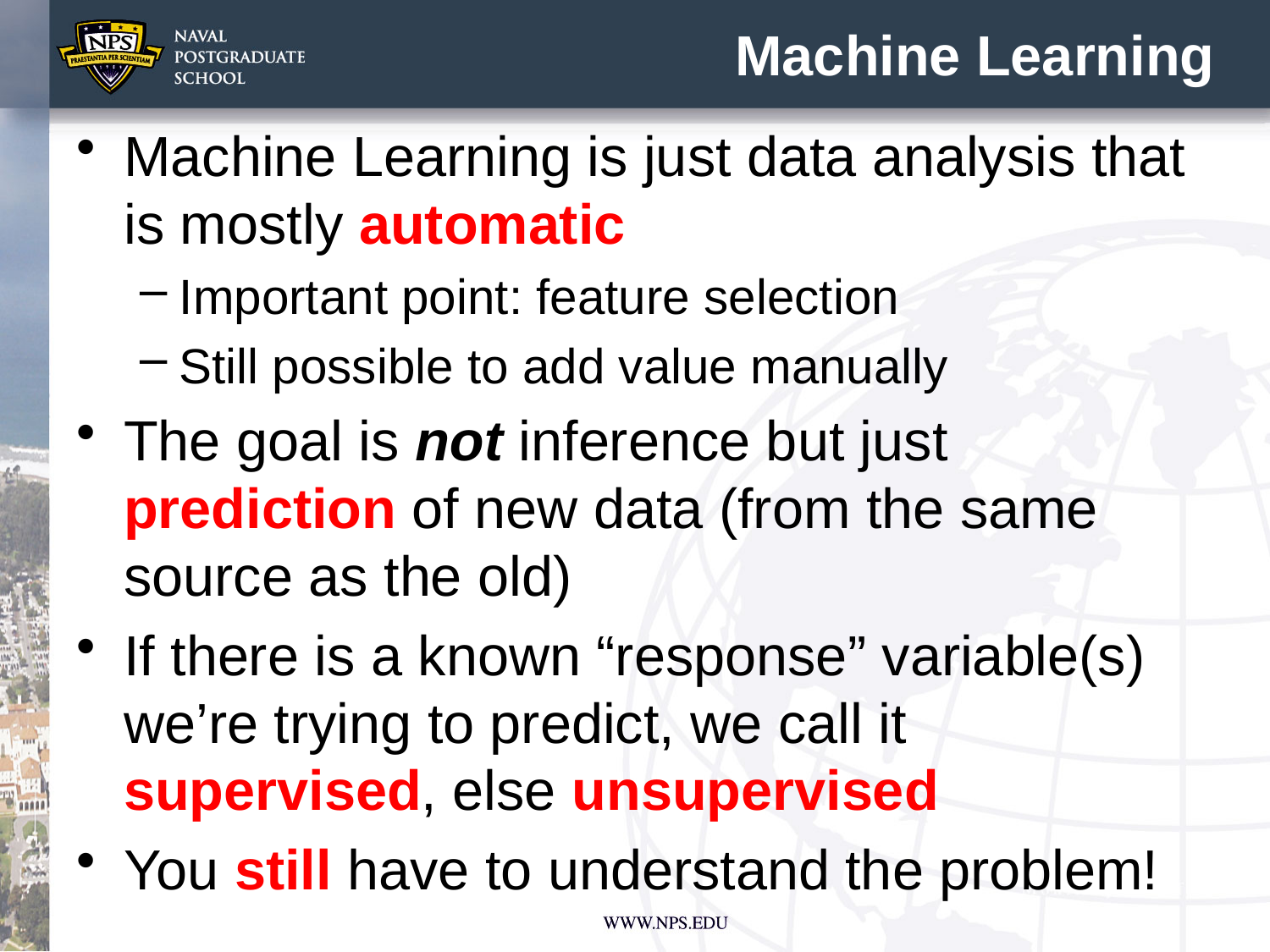

# Machine Learning
Machine Learning is just data analysis that is mostly automatic
Important point: feature selection
Still possible to add value manually
The goal is not inference but just prediction of new data (from the same source as the old)
If there is a known “response” variable(s) we’re trying to predict, we call it supervised, else unsupervised
You still have to understand the problem!